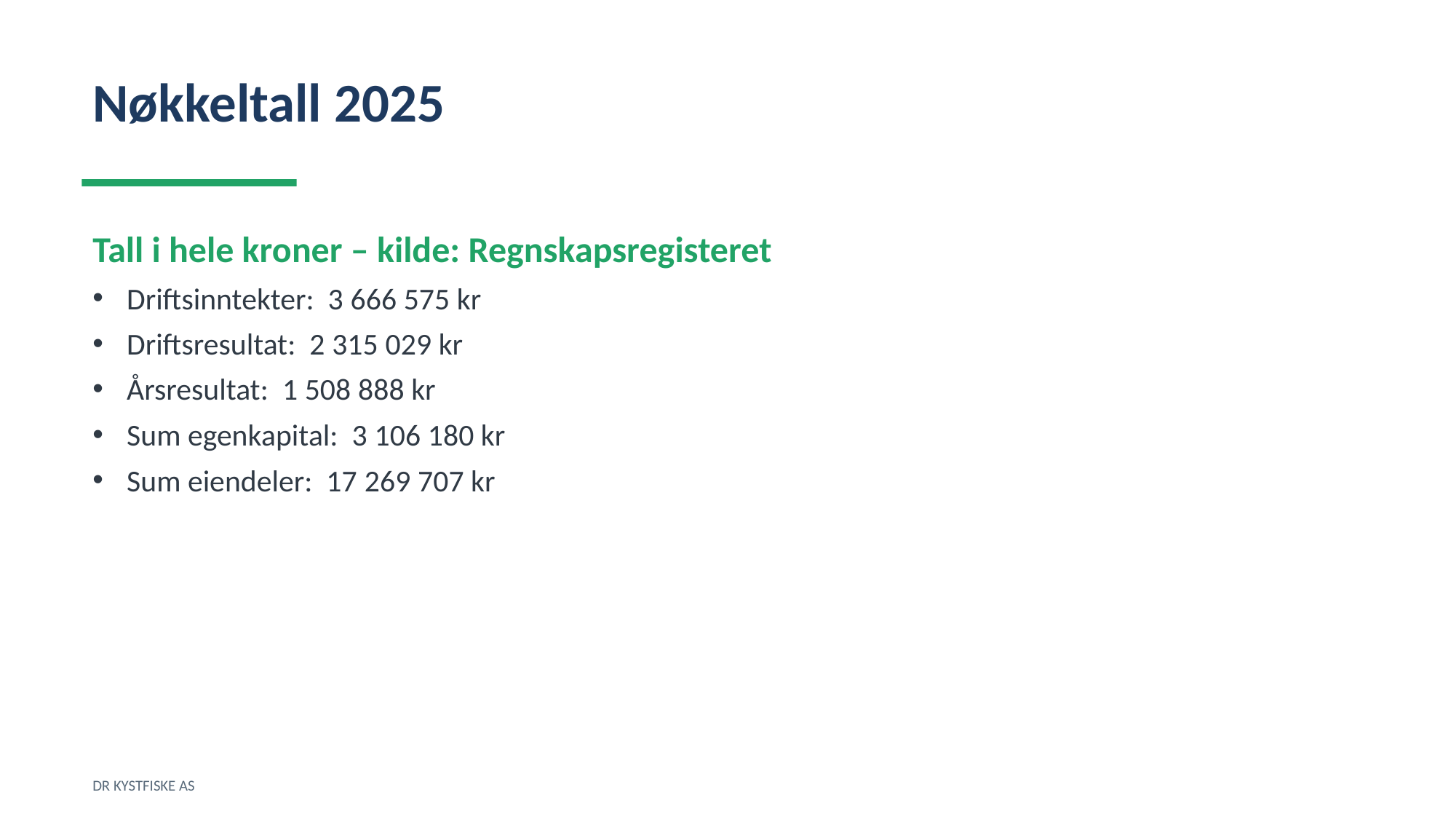

Nøkkeltall 2025

Tall i hele kroner – kilde: Regnskapsregisteret
Driftsinntekter:  3 666 575 kr
Driftsresultat:  2 315 029 kr
Årsresultat:  1 508 888 kr
Sum egenkapital:  3 106 180 kr
Sum eiendeler:  17 269 707 kr
DR KYSTFISKE AS